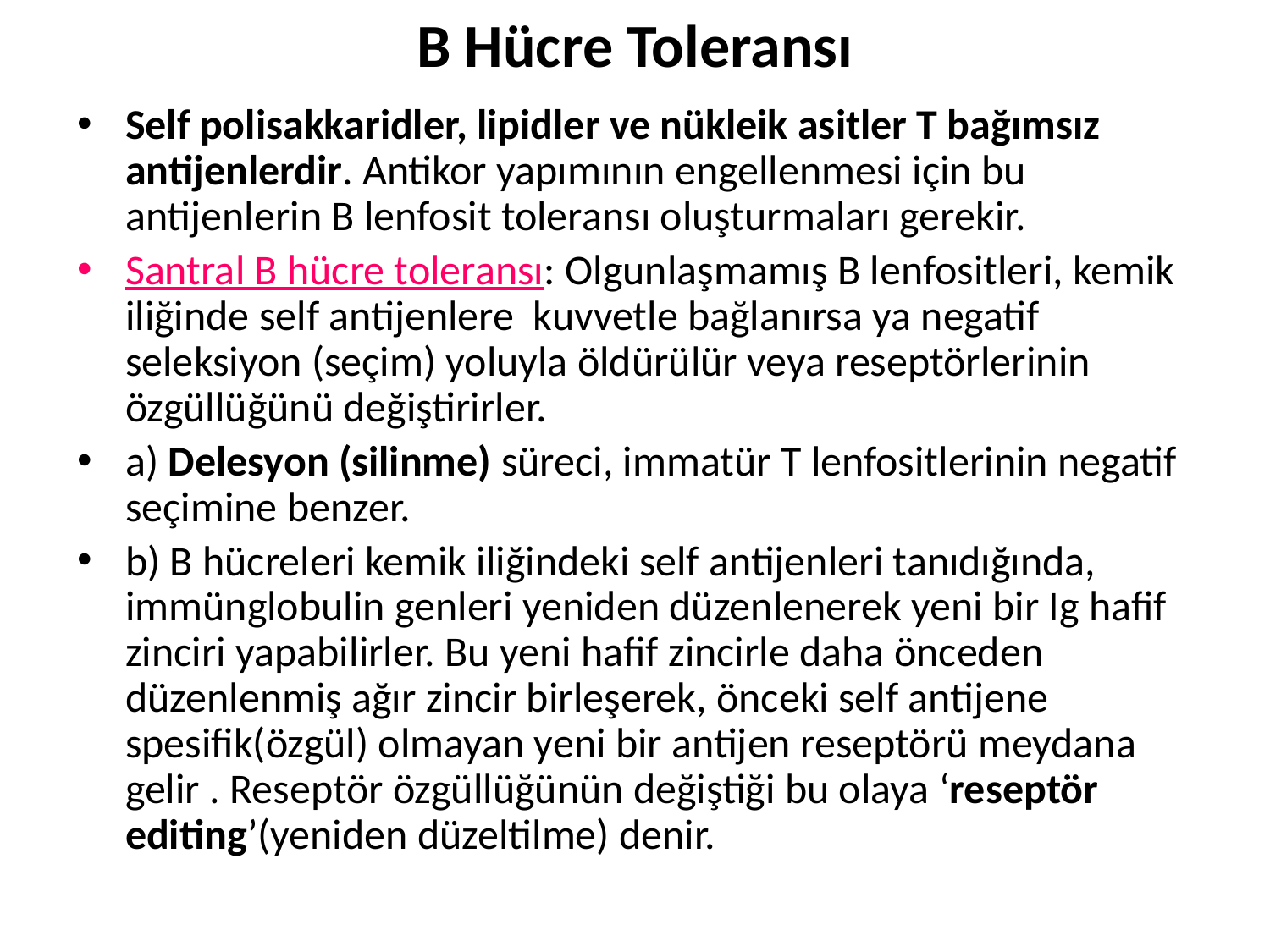

# B Hücre Toleransı
Self polisakkaridler, lipidler ve nükleik asitler T bağımsız antijenlerdir. Antikor yapımının engellenmesi için bu antijenlerin B lenfosit toleransı oluşturmaları gerekir.
Santral B hücre toleransı: Olgunlaşmamış B lenfositleri, kemik iliğinde self antijenlere  kuvvetle bağlanırsa ya negatif seleksiyon (seçim) yoluyla öldürülür veya reseptörlerinin özgüllüğünü değiştirirler.
a) Delesyon (silinme) süreci, immatür T lenfositlerinin negatif seçimine benzer.
b) B hücreleri kemik iliğindeki self antijenleri tanıdığında, immünglobulin genleri yeniden düzenlenerek yeni bir Ig hafif zinciri yapabilirler. Bu yeni hafif zincirle daha önceden düzenlenmiş ağır zincir birleşerek, önceki self antijene spesifik(özgül) olmayan yeni bir antijen reseptörü meydana gelir . Reseptör özgüllüğünün değiştiği bu olaya ‘reseptör editing’(yeniden düzeltilme) denir.